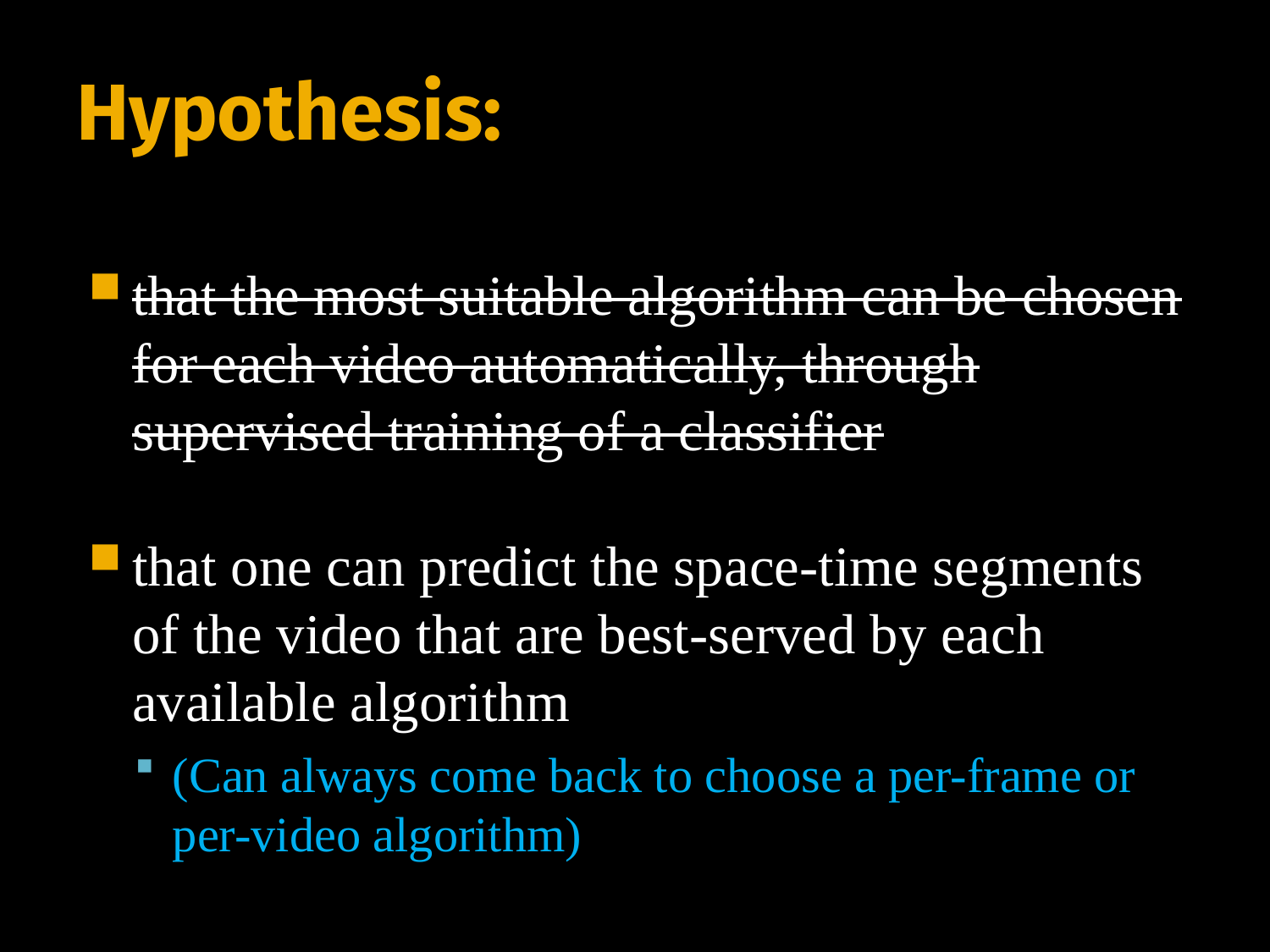

# Hypothesis:
that the most suitable algorithm can be chosen for each video automatically, through supervised training of a classifier

that one can predict the space-time segments of the video that are best-served by each available algorithm
(Can always come back to choose a per-frame or per-video algorithm)